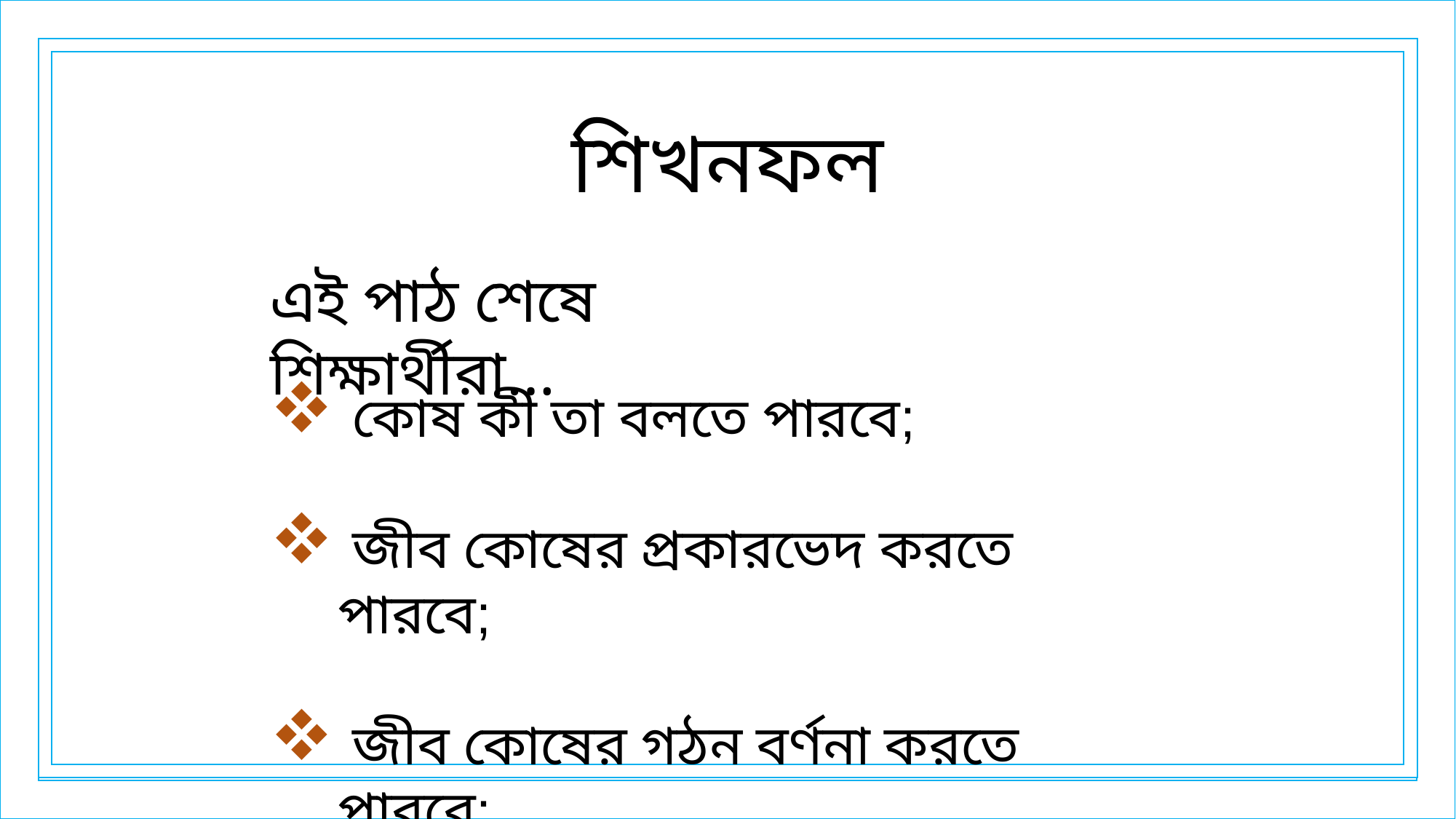

শিখনফল
এই পাঠ শেষে শিক্ষার্থীরা…
 কোষ কী তা বলতে পারবে;

 জীব কোষের প্রকারভেদ করতে পারবে;

 জীব কোষের গঠন বর্ণনা করতে পারবে;